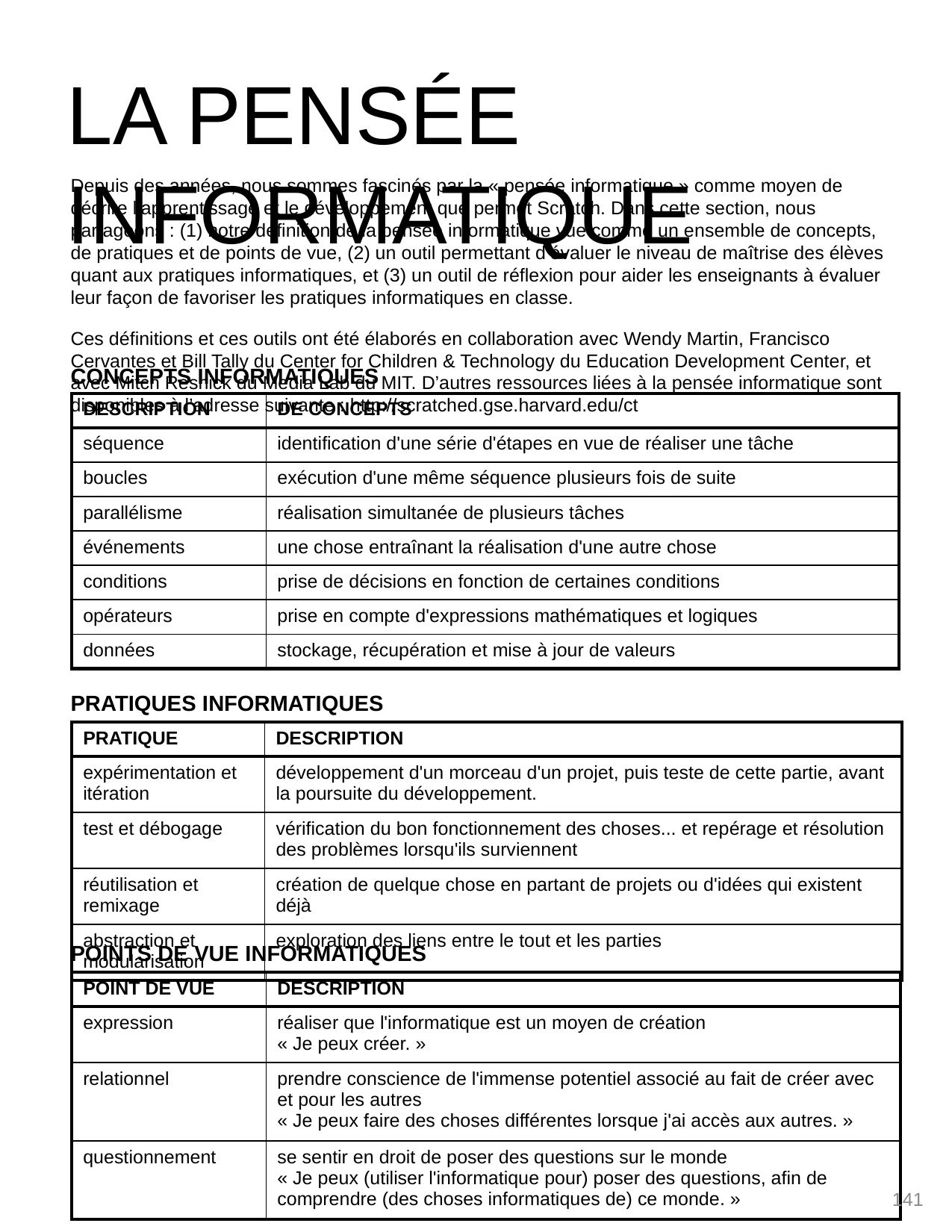

LA PENSÉE INFORMATIQUE
Depuis des années, nous sommes fascinés par la « pensée informatique » comme moyen de décrire l’apprentissage et le développement que permet Scratch. Dans cette section, nous partageons : (1) notre définition de la pensée informatique vue comme un ensemble de concepts, de pratiques et de points de vue, (2) un outil permettant d’évaluer le niveau de maîtrise des élèves quant aux pratiques informatiques, et (3) un outil de réflexion pour aider les enseignants à évaluer leur façon de favoriser les pratiques informatiques en classe.

Ces définitions et ces outils ont été élaborés en collaboration avec Wendy Martin, Francisco Cervantes et Bill Tally du Center for Children & Technology du Education Development Center, et avec Mitch Resnick du Media Lab du MIT. D’autres ressources liées à la pensée informatique sont disponibles à l’adresse suivante : http://scratched.gse.harvard.edu/ct
CONCEPTS INFORMATIQUES
| DESCRIPTION | DE CONCEPTS |
| --- | --- |
| séquence | identification d'une série d'étapes en vue de réaliser une tâche |
| boucles | exécution d'une même séquence plusieurs fois de suite |
| parallélisme | réalisation simultanée de plusieurs tâches |
| événements | une chose entraînant la réalisation d'une autre chose |
| conditions | prise de décisions en fonction de certaines conditions |
| opérateurs | prise en compte d'expressions mathématiques et logiques |
| données | stockage, récupération et mise à jour de valeurs |
PRATIQUES INFORMATIQUES
| PRATIQUE | DESCRIPTION |
| --- | --- |
| expérimentation et itération | développement d'un morceau d'un projet, puis teste de cette partie, avant la poursuite du développement. |
| test et débogage | vérification du bon fonctionnement des choses... et repérage et résolution des problèmes lorsqu'ils surviennent |
| réutilisation et remixage | création de quelque chose en partant de projets ou d'idées qui existent déjà |
| abstraction et modularisation | exploration des liens entre le tout et les parties |
POINTS DE VUE INFORMATIQUES
| POINT DE VUE | DESCRIPTION |
| --- | --- |
| expression | réaliser que l'informatique est un moyen de création « Je peux créer. » |
| relationnel | prendre conscience de l'immense potentiel associé au fait de créer avec et pour les autres « Je peux faire des choses différentes lorsque j'ai accès aux autres. » |
| questionnement | se sentir en droit de poser des questions sur le monde « Je peux (utiliser l'informatique pour) poser des questions, afin de comprendre (des choses informatiques de) ce monde. » |
141